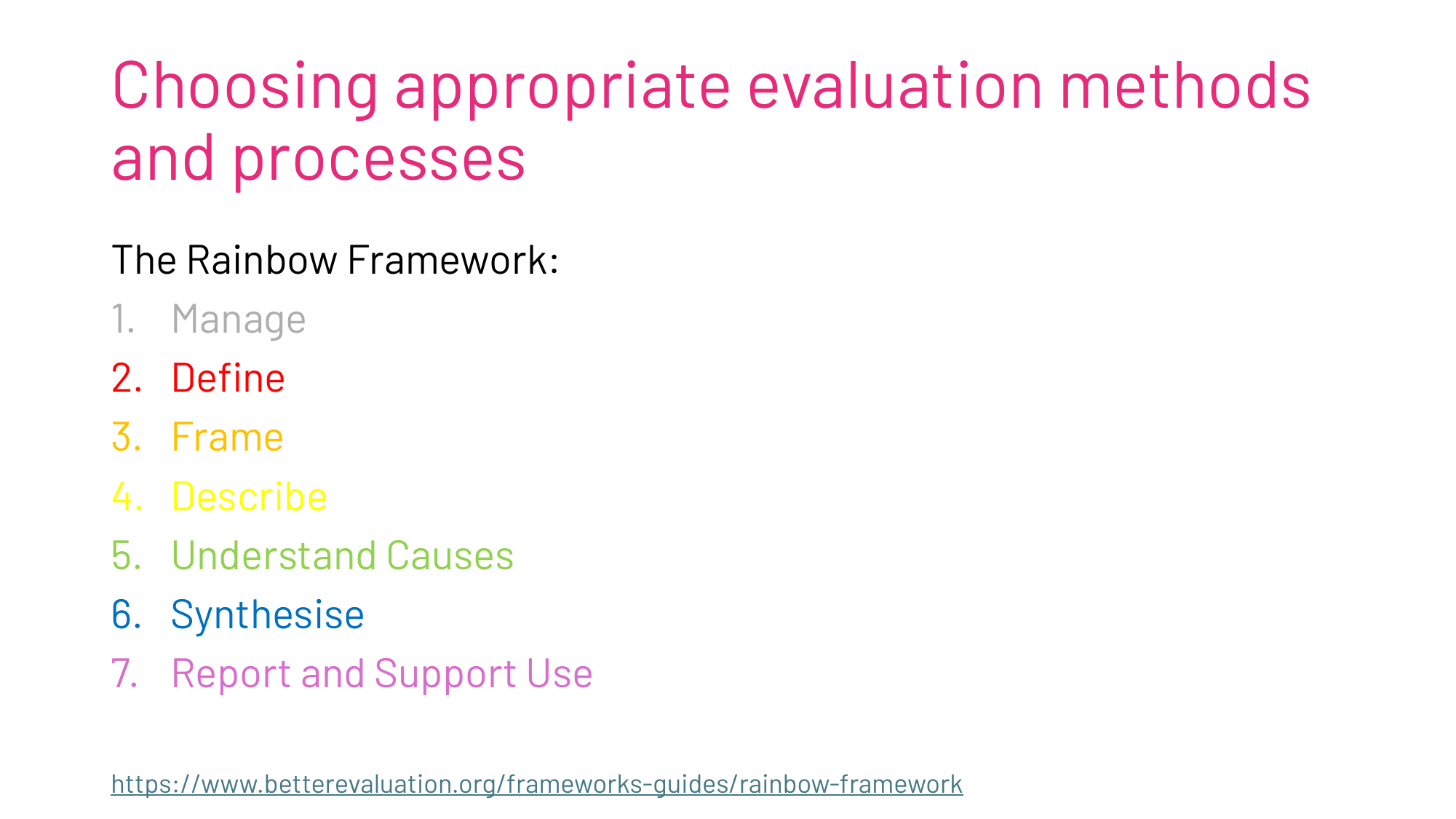

# Choosing appropriate evaluation methods and processes
The Rainbow Framework:
Manage
Define
Frame
Describe
Understand Causes
Synthesise
Report and Support Use

https://www.betterevaluation.org/frameworks-guides/rainbow-framework